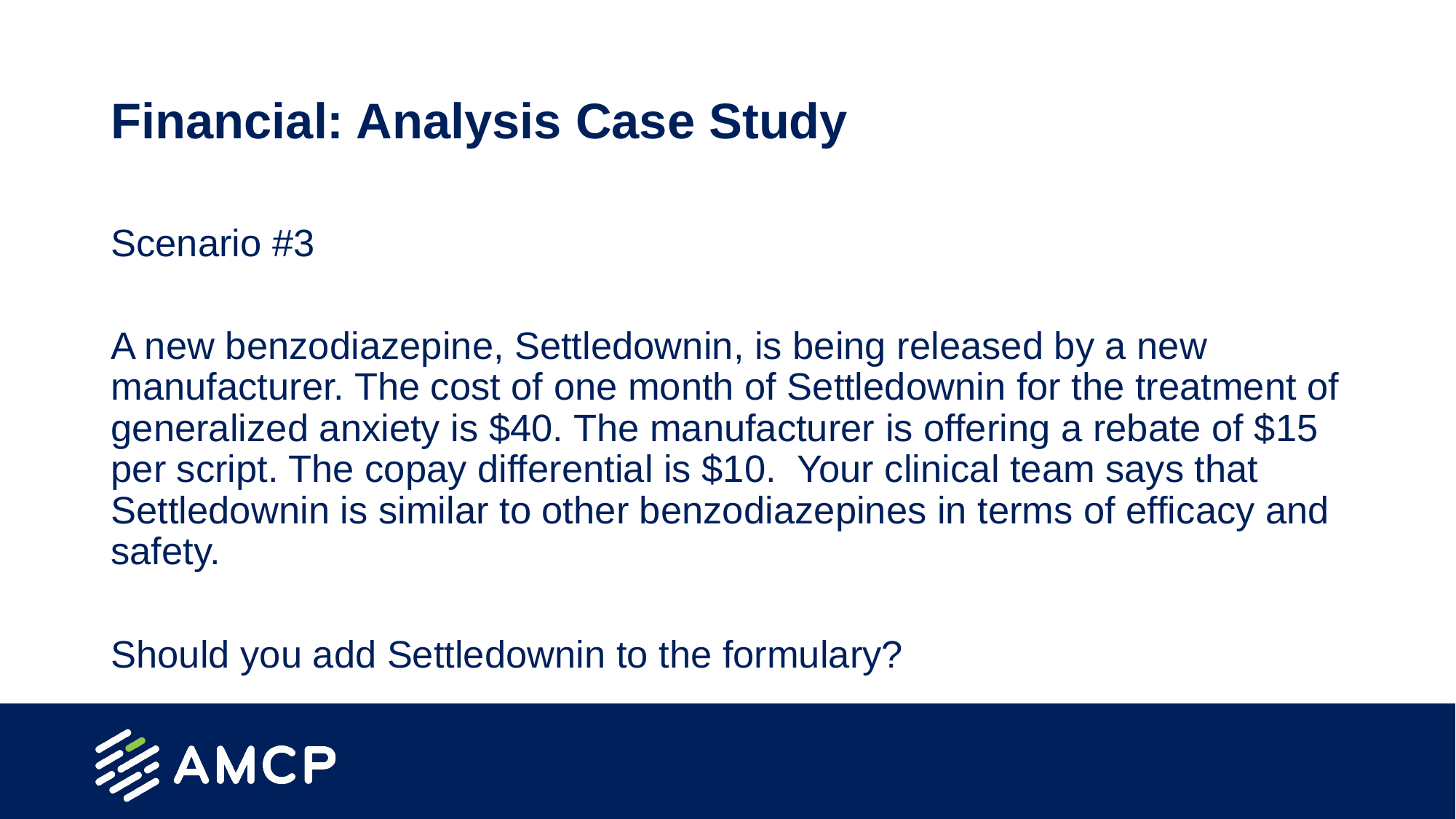

# Financial: Analysis Case Study
Scenario #3

A new benzodiazepine, Settledownin, is being released by a new manufacturer. The cost of one month of Settledownin for the treatment of generalized anxiety is $40. The manufacturer is offering a rebate of $15 per script. The copay differential is $10.  Your clinical team says that Settledownin is similar to other benzodiazepines in terms of efficacy and safety.

Should you add Settledownin to the formulary?